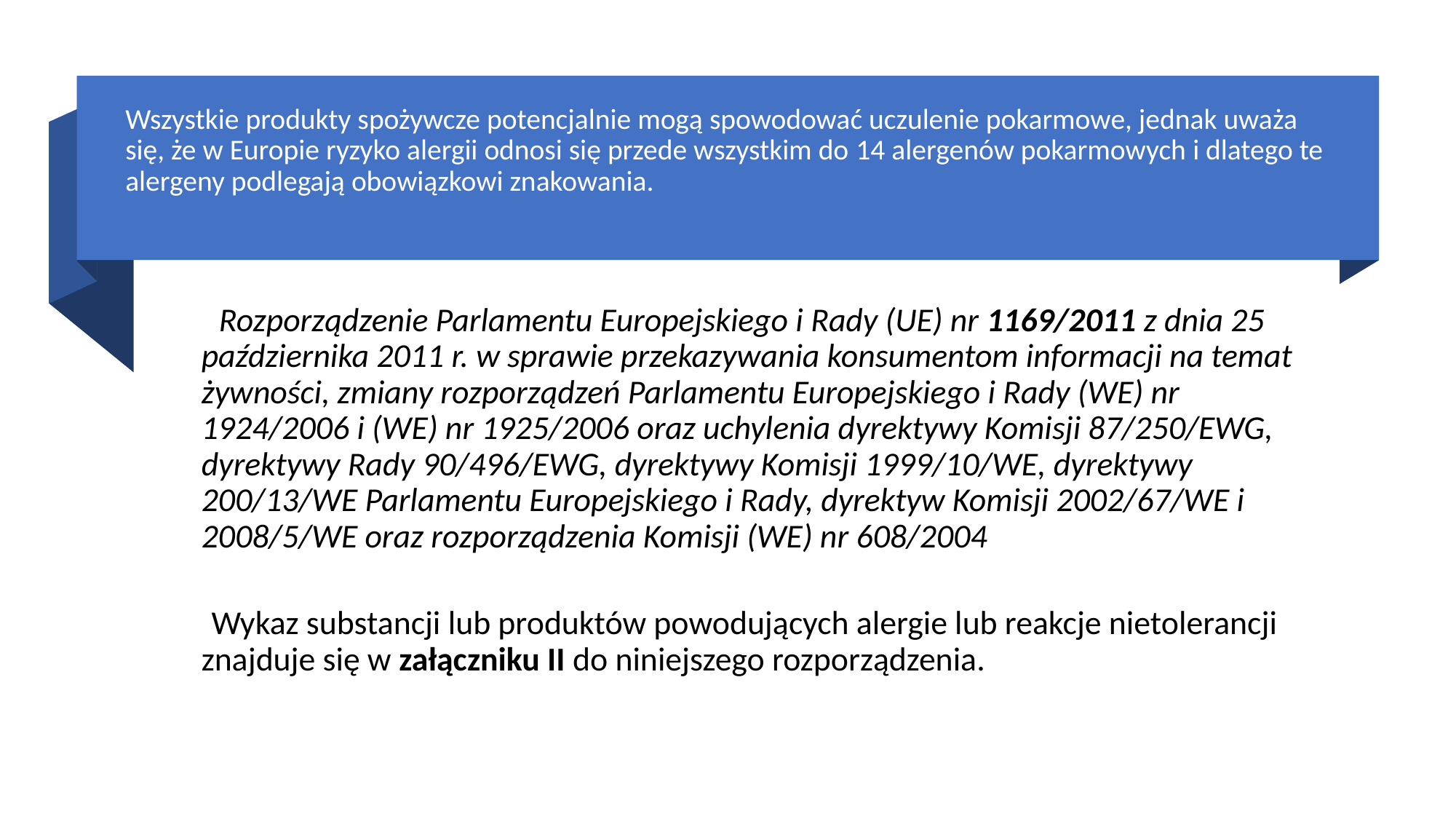

# Wszystkie produkty spożywcze potencjalnie mogą spowodować uczulenie pokarmowe, jednak uważa się, że w Europie ryzyko alergii odnosi się przede wszystkim do 14 alergenów pokarmowych i dlatego te alergeny podlegają obowiązkowi znakowania.

      Rozporządzenie Parlamentu Europejskiego i Rady (UE) nr 1169/2011 z dnia 25 października 2011 r. w sprawie przekazywania konsumentom informacji na temat żywności, zmiany rozporządzeń Parlamentu Europejskiego i Rady (WE) nr 1924/2006 i (WE) nr 1925/2006 oraz uchylenia dyrektywy Komisji 87/250/EWG, dyrektywy Rady 90/496/EWG, dyrektywy Komisji 1999/10/WE, dyrektywy 200/13/WE Parlamentu Europejskiego i Rady, dyrektyw Komisji 2002/67/WE i 2008/5/WE oraz rozporządzenia Komisji (WE) nr 608/2004

     Wykaz substancji lub produktów powodujących alergie lub reakcje nietolerancji znajduje się w załączniku II do niniejszego rozporządzenia.